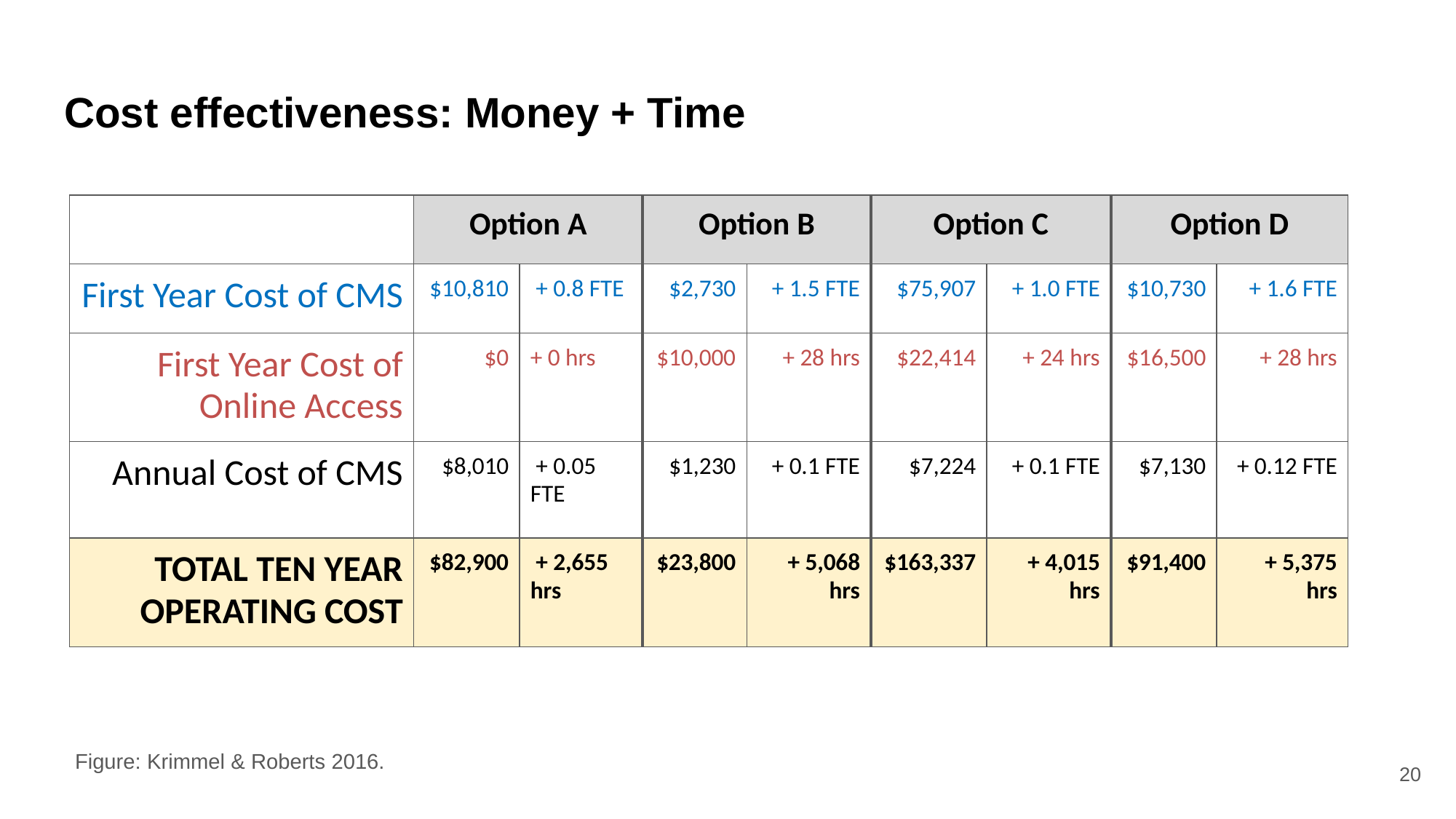

# Cost effectiveness: Money + Time
|  | Option A |  | Option B |  | Option C |  | Option D |  |
| --- | --- | --- | --- | --- | --- | --- | --- | --- |
| First Year Cost of CMS | $10,810 | + 0.8 FTE | $2,730 | + 1.5 FTE | $75,907 | + 1.0 FTE | $10,730 | + 1.6 FTE |
| First Year Cost of Online Access | $0 | + 0 hrs | $10,000 | + 28 hrs | $22,414 | + 24 hrs | $16,500 | + 28 hrs |
| Annual Cost of CMS | $8,010 | + 0.05 FTE | $1,230 | + 0.1 FTE | $7,224 | + 0.1 FTE | $7,130 | + 0.12 FTE |
| TOTAL TEN YEAR OPERATING COST | $82,900 | + 2,655 hrs | $23,800 | + 5,068 hrs | $163,337 | + 4,015 hrs | $91,400 | + 5,375 hrs |
Figure: Krimmel & Roberts 2016.
20